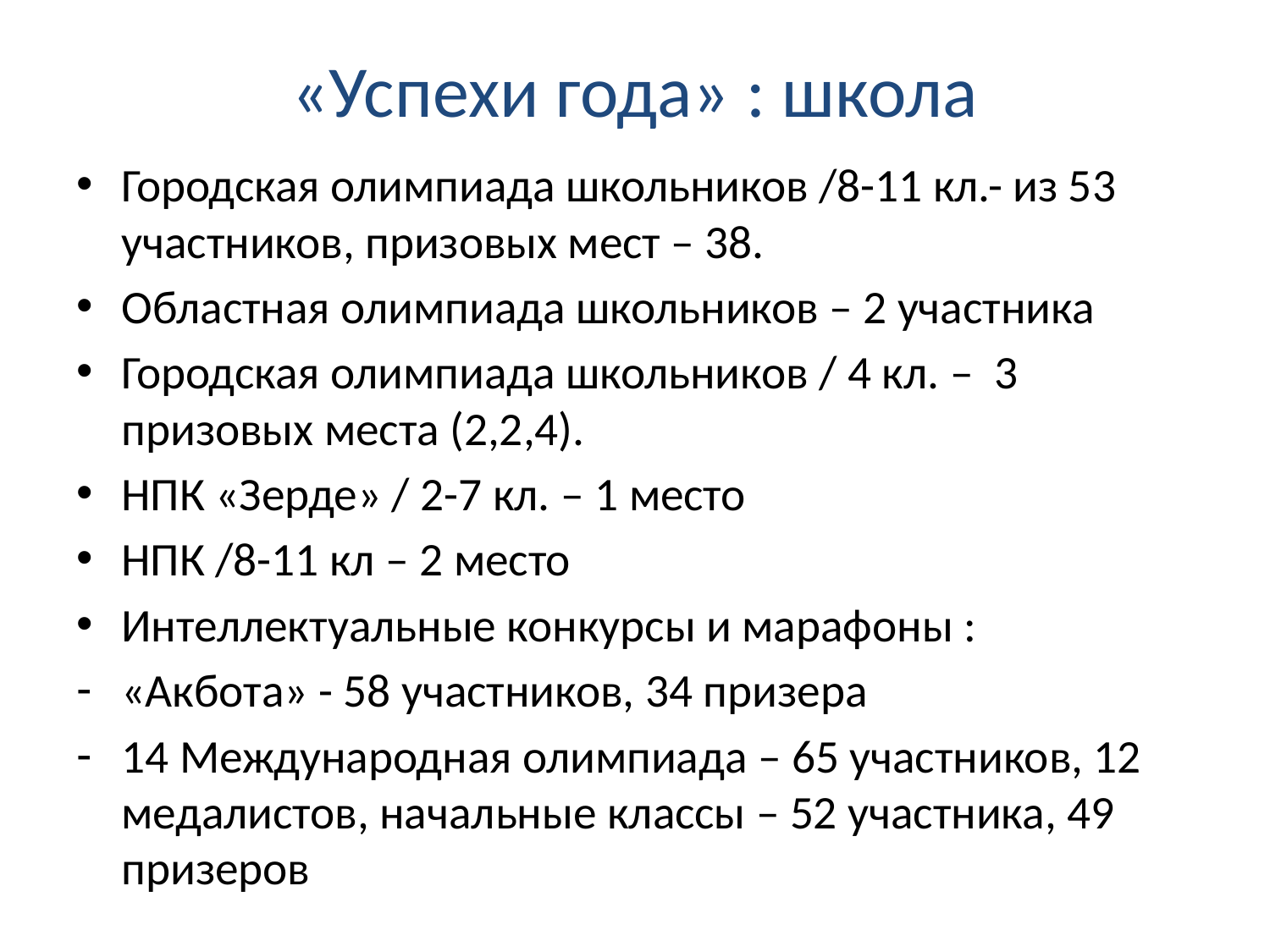

# «Успехи года» : школа
Городская олимпиада школьников /8-11 кл.- из 53 участников, призовых мест – 38.
Областная олимпиада школьников – 2 участника
Городская олимпиада школьников / 4 кл. –  3 призовых места (2,2,4).
НПК «Зерде» / 2-7 кл. – 1 место
НПК /8-11 кл – 2 место
Интеллектуальные конкурсы и марафоны :
«Акбота» - 58 участников, 34 призера
14 Международная олимпиада – 65 участников, 12 медалистов, начальные классы – 52 участника, 49 призеров